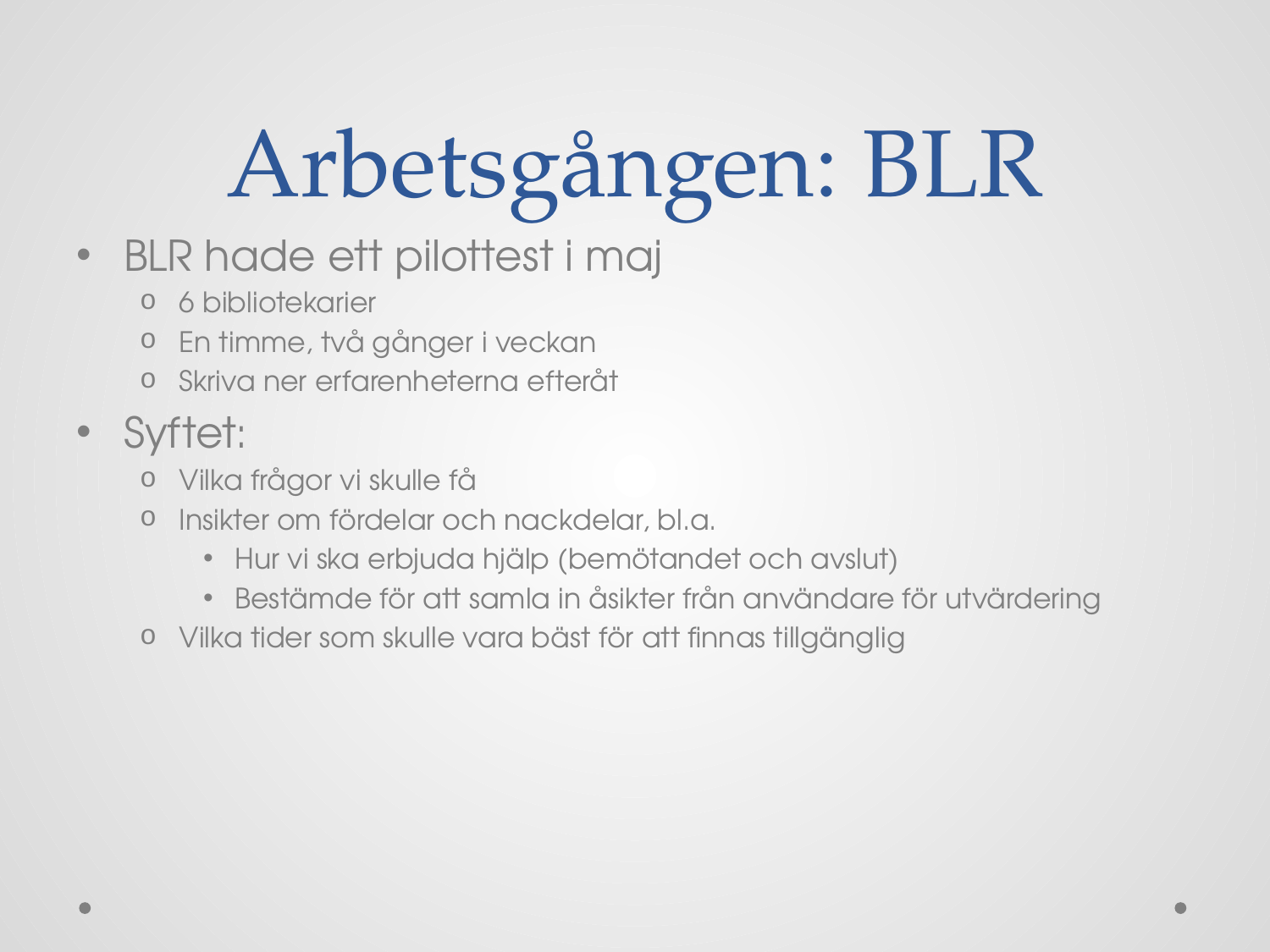

# Arbetsgången: BLR
BLR hade ett pilottest i maj
6 bibliotekarier
En timme, två gånger i veckan
Skriva ner erfarenheterna efteråt
Syftet:
Vilka frågor vi skulle få
Insikter om fördelar och nackdelar, bl.a.
Hur vi ska erbjuda hjälp (bemötandet och avslut)
Bestämde för att samla in åsikter från användare för utvärdering
Vilka tider som skulle vara bäst för att finnas tillgänglig